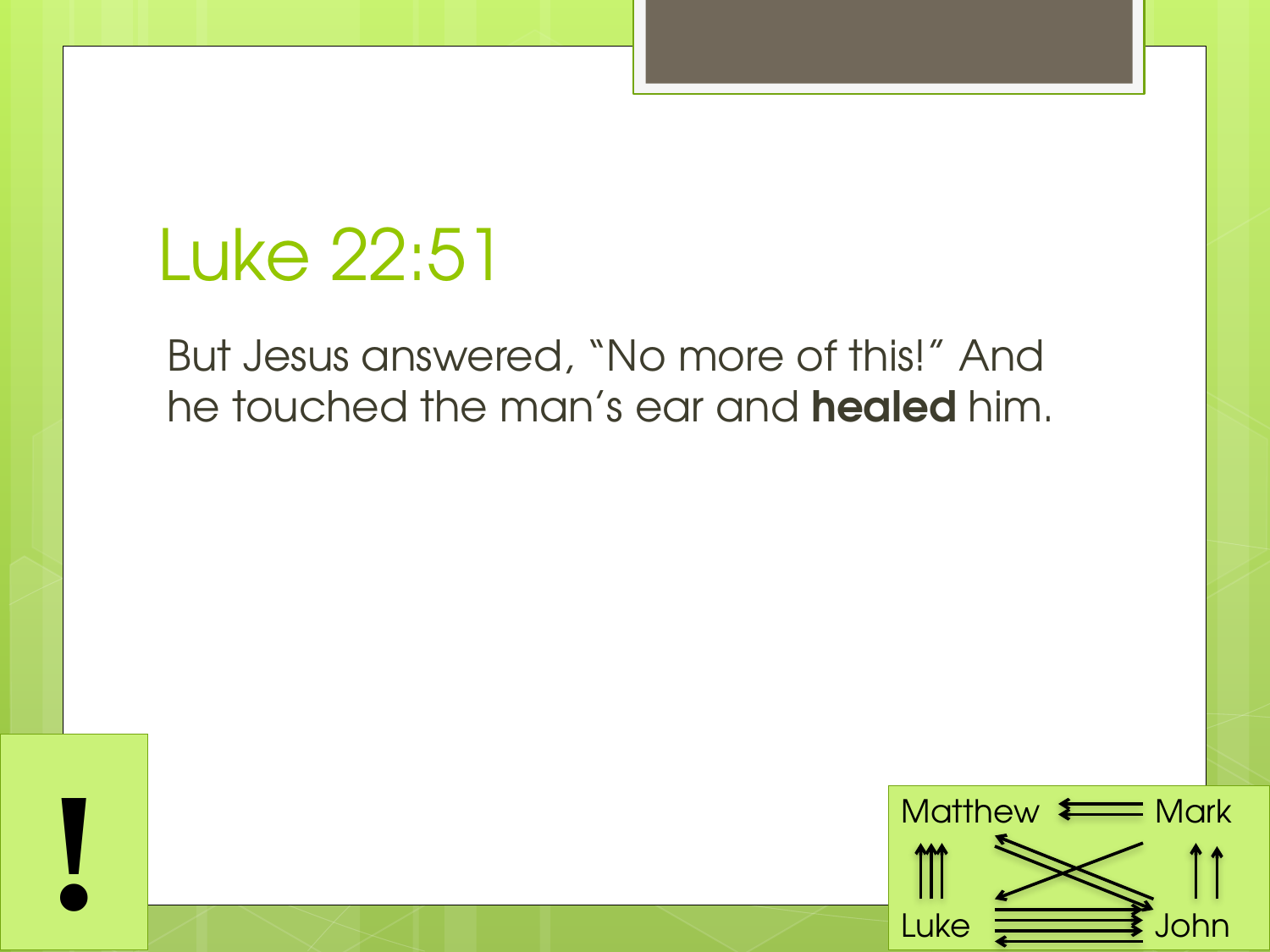

# Luke 22:51
But Jesus answered, “No more of this!” And he touched the man’s ear and healed him.
!
Matthew 	Mark

Luke		John